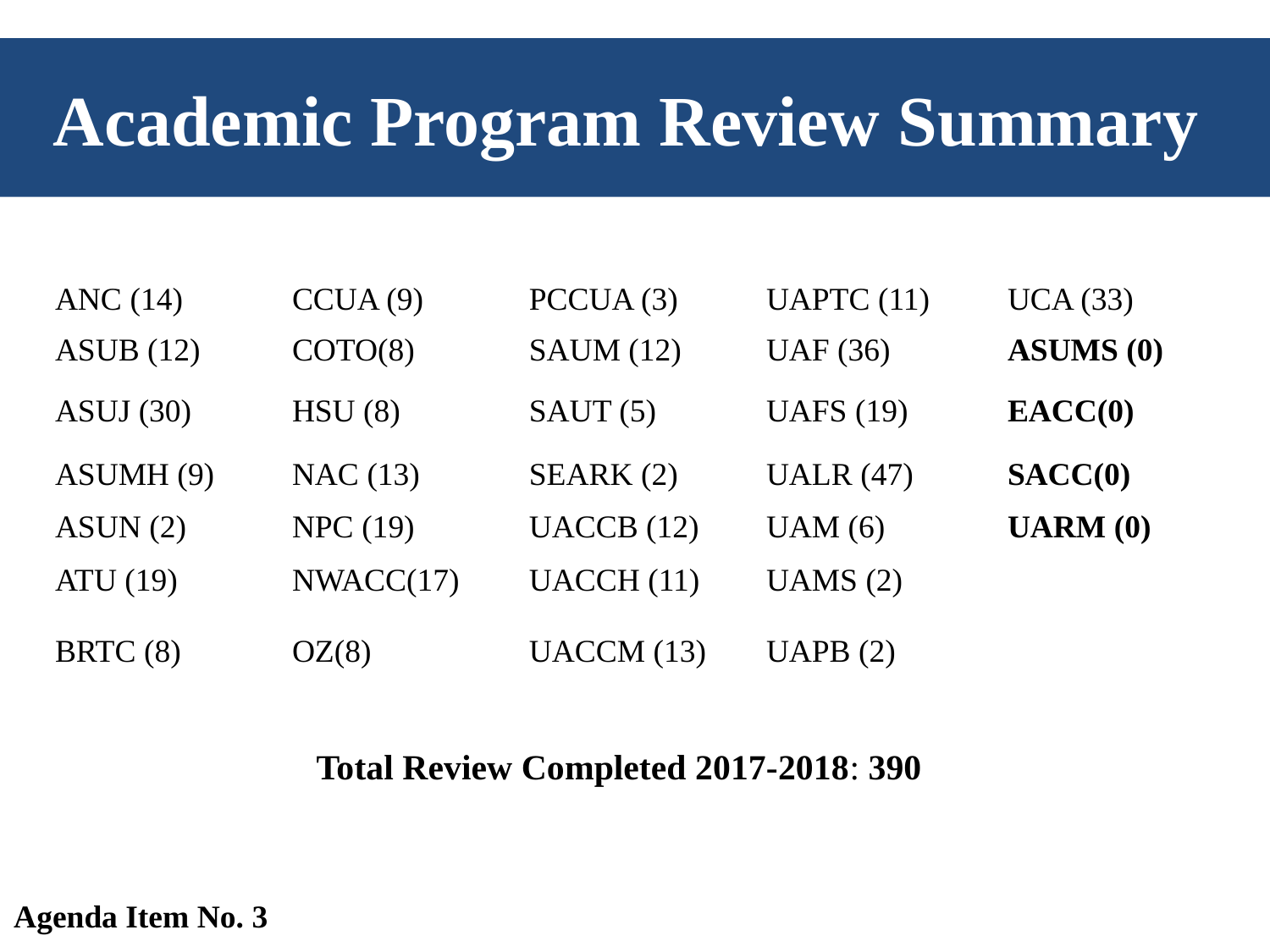

# Academic Program Review Summary

| ANC (14) | CCUA (9) | PCCUA (3) | UAPTC (11) | UCA (33) |
| --- | --- | --- | --- | --- |
| ASUB (12) | COTO(8) | SAUM (12) | UAF (36) | ASUMS (0) |
| ASUJ (30) | HSU (8) | SAUT (5) | UAFS (19) | EACC(0) |
| ASUMH (9) | NAC (13) | SEARK (2) | UALR (47) | SACC(0) |
| ASUN (2) | NPC (19) | UACCB (12) | UAM (6) | UARM (0) |
| ATU (19) | NWACC(17) | UACCH (11) | UAMS (2) |  |
| BRTC (8) | OZ(8) | UACCM (13) | UAPB (2) |  |
Total Review Completed 2017-2018: 390
Agenda Item No. 3